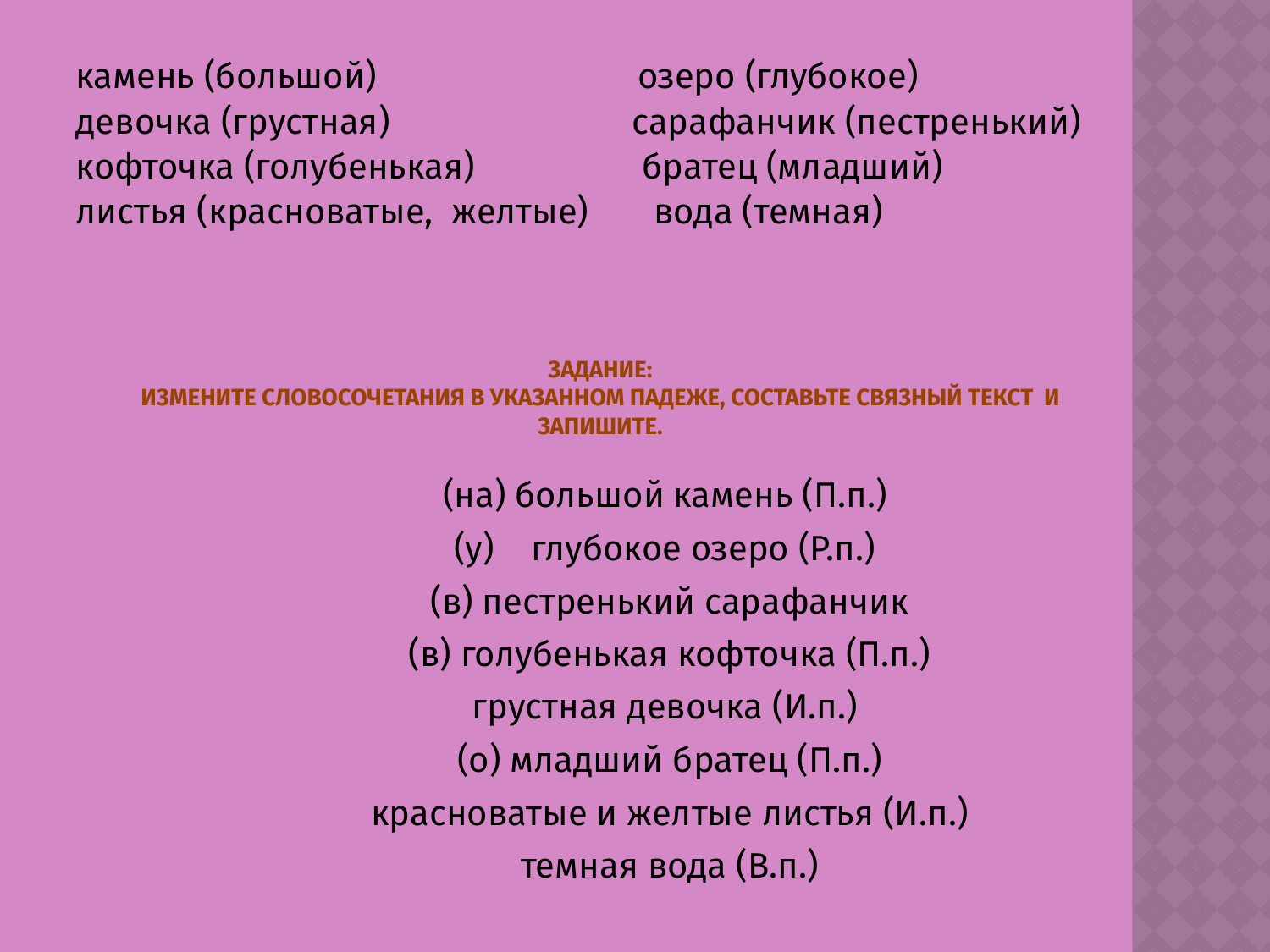

камень (большой)                            озеро (глубокое)
девочка (грустная)                          сарафанчик (пестренький)
кофточка (голубенькая)                  братец (младший)
листья (красноватые,  желтые)       вода (темная)

# Задание: Измените словосочетания в указанном падеже, составьте связный текст  и запишите.
(на) большой камень (П.п.)
(у)    глубокое озеро (Р.п.)
(в) пестренький сарафанчик
(в) голубенькая кофточка (П.п.)
грустная девочка (И.п.)
(о) младший братец (П.п.)
красноватые и желтые листья (И.п.)
темная вода (В.п.)